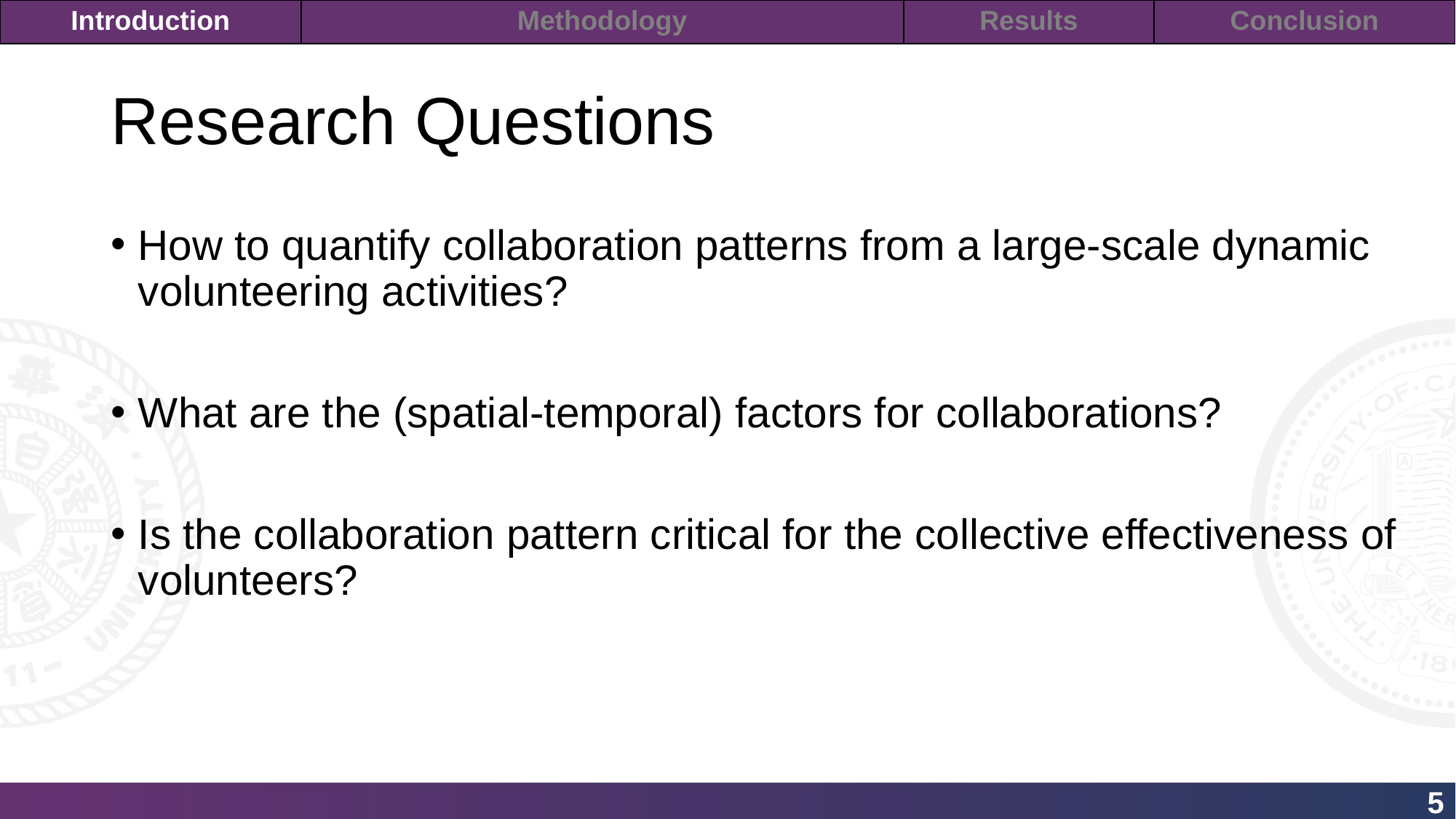

| Introduction | Methodology | Results | Conclusion |
| --- | --- | --- | --- |
# Research Questions
How to quantify collaboration patterns from a large-scale dynamic volunteering activities?

What are the (spatial-temporal) factors for collaborations?

Is the collaboration pattern critical for the collective effectiveness of volunteers?

5